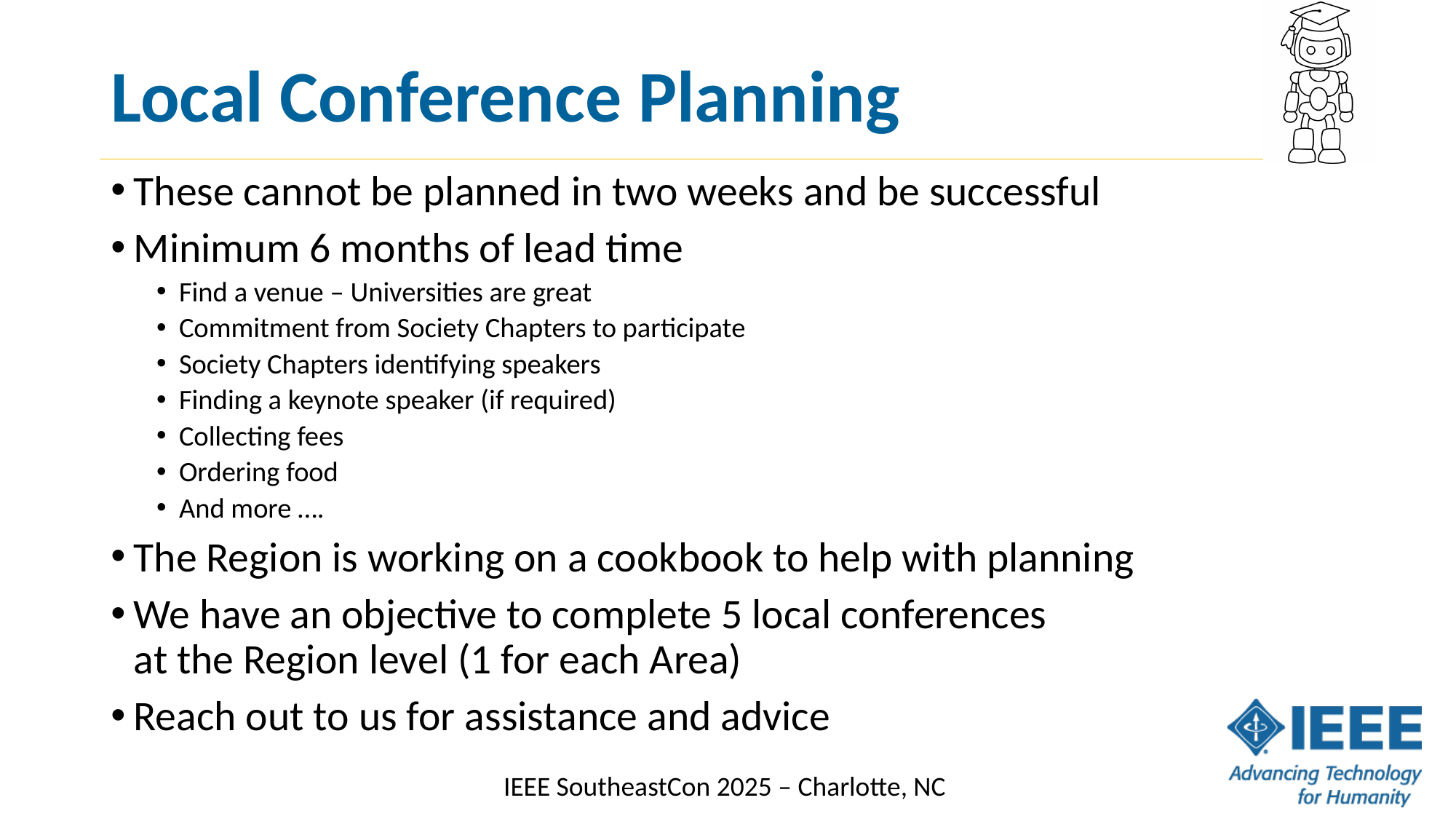

# Local Conference Planning
These cannot be planned in two weeks and be successful
Minimum 6 months of lead time
Find a venue – Universities are great
Commitment from Society Chapters to participate
Society Chapters identifying speakers
Finding a keynote speaker (if required)
Collecting fees
Ordering food
And more ….
The Region is working on a cookbook to help with planning
We have an objective to complete 5 local conferences
at the Region level (1 for each Area)
Reach out to us for assistance and advice